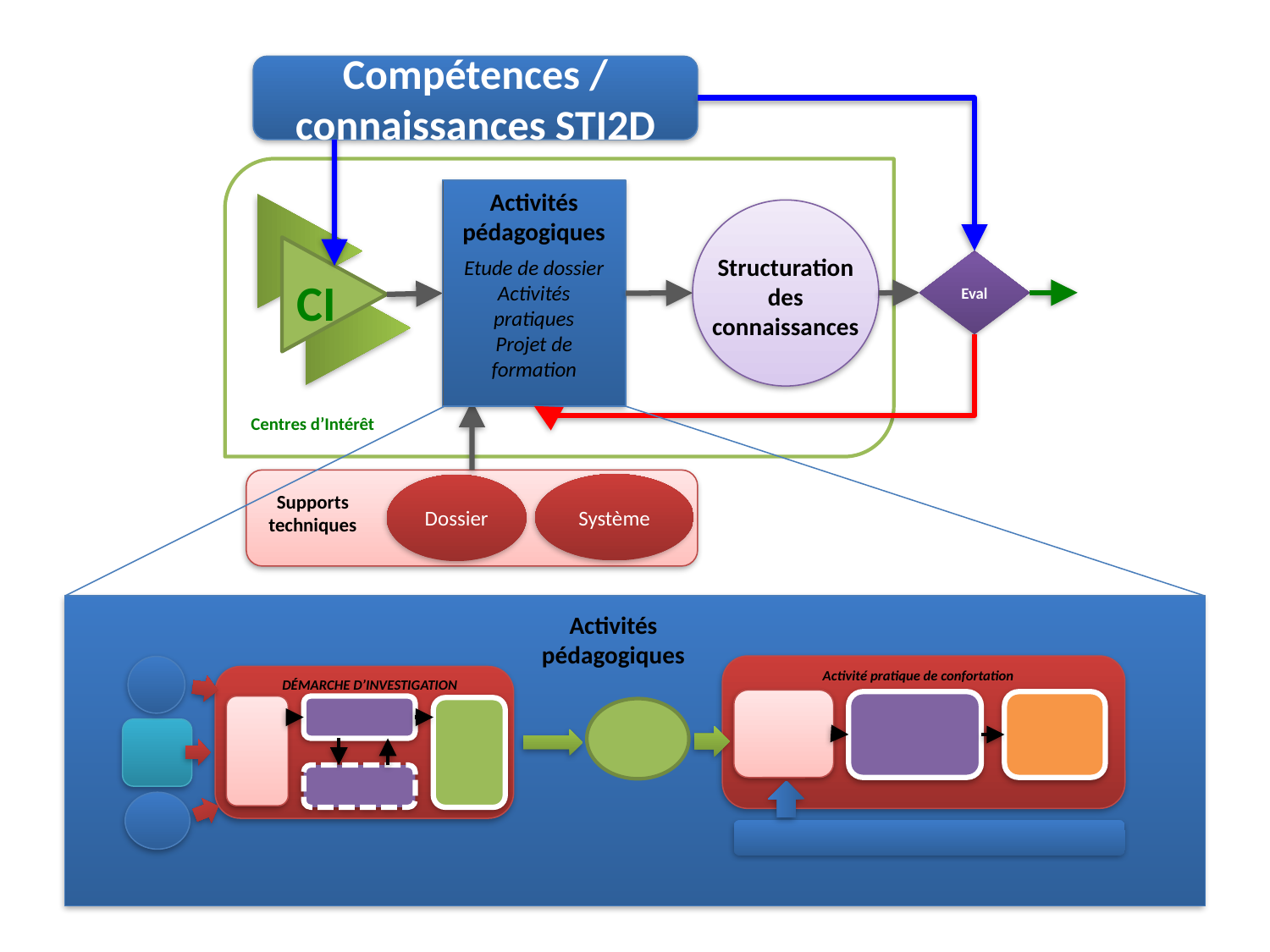

Compétences / connaissances STI2D

Activités pédagogiques

Structuration des connaissances
Etude de dossier
Activités pratiques
Projet de formation
Eval
CI

Centres d’Intérêt

Système
Dossier
Supports techniques

Activités pédagogiques

Activité pratique de confortation

DÉMARCHE D’INVESTIGATION